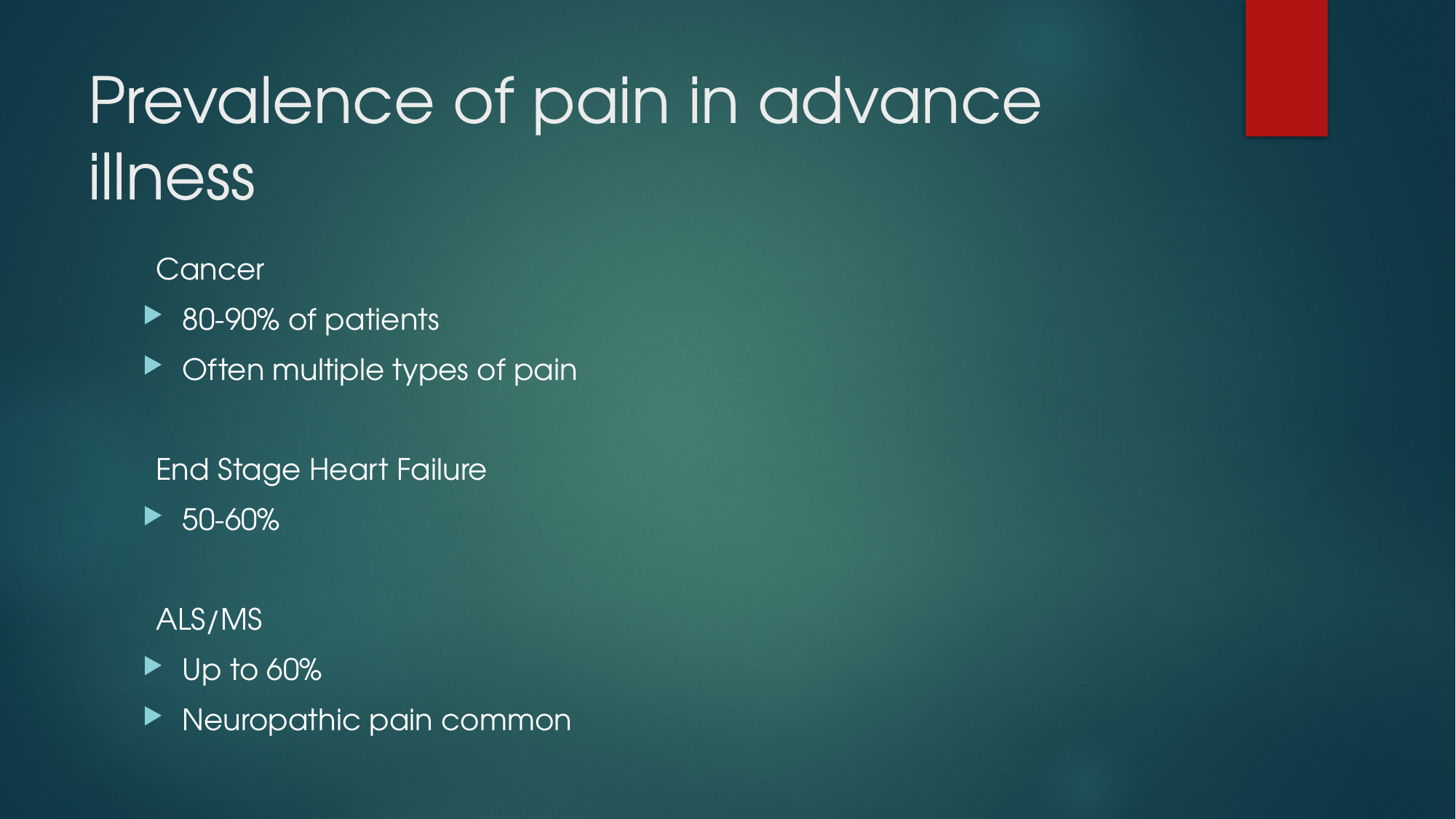

# Prevalence of pain in advance illness
Cancer
80-90% of patients
Often multiple types of pain

End Stage Heart Failure
50-60%

ALS/MS
Up to 60%
Neuropathic pain common